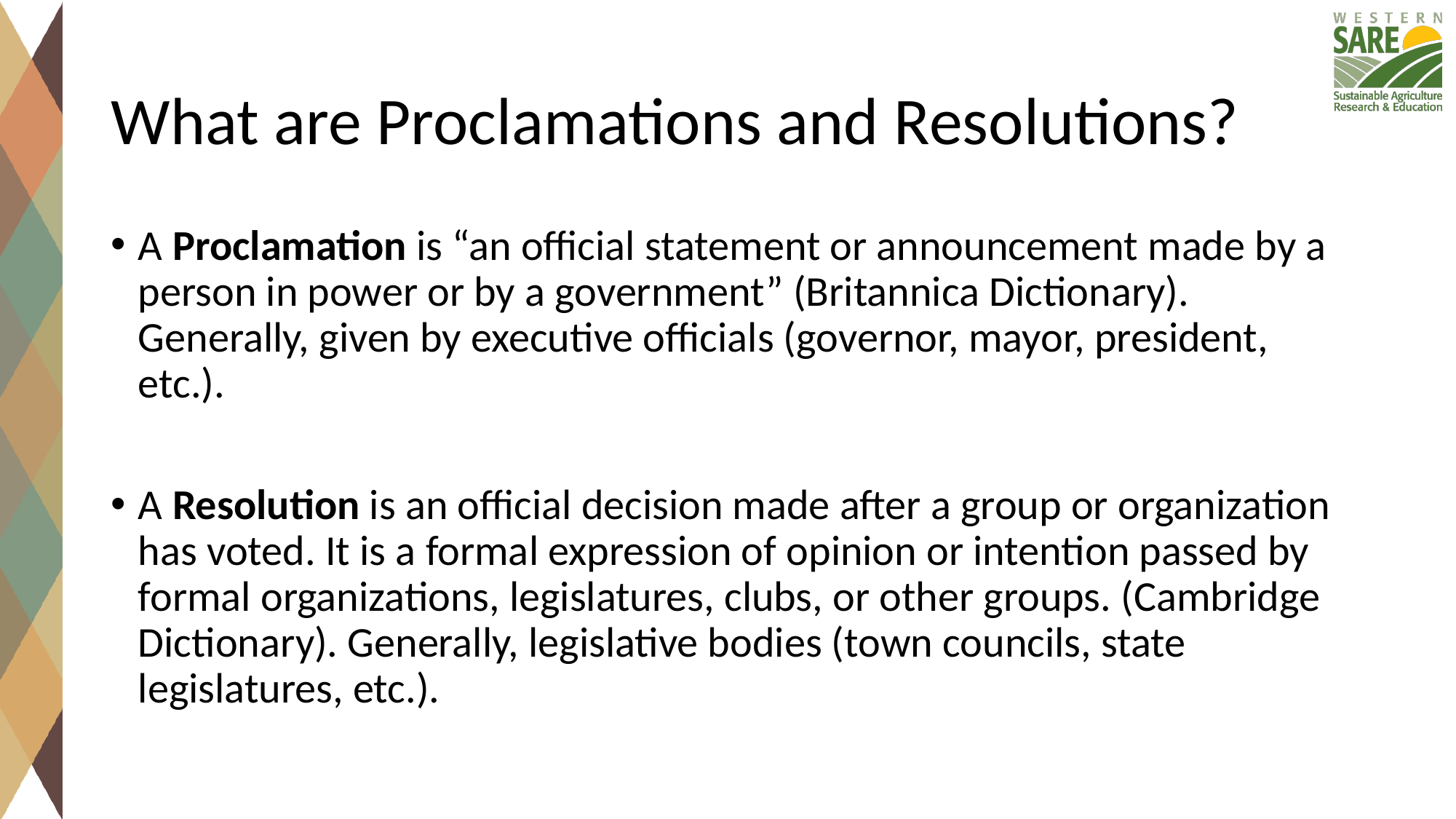

# What are Proclamations and Resolutions?
A Proclamation is “an official statement or announcement made by a person in power or by a government” (Britannica Dictionary). Generally, given by executive officials (governor, mayor, president, etc.).

A Resolution is an official decision made after a group or organization has voted. It is a formal expression of opinion or intention passed by formal organizations, legislatures, clubs, or other groups. (Cambridge Dictionary). Generally, legislative bodies (town councils, state legislatures, etc.).